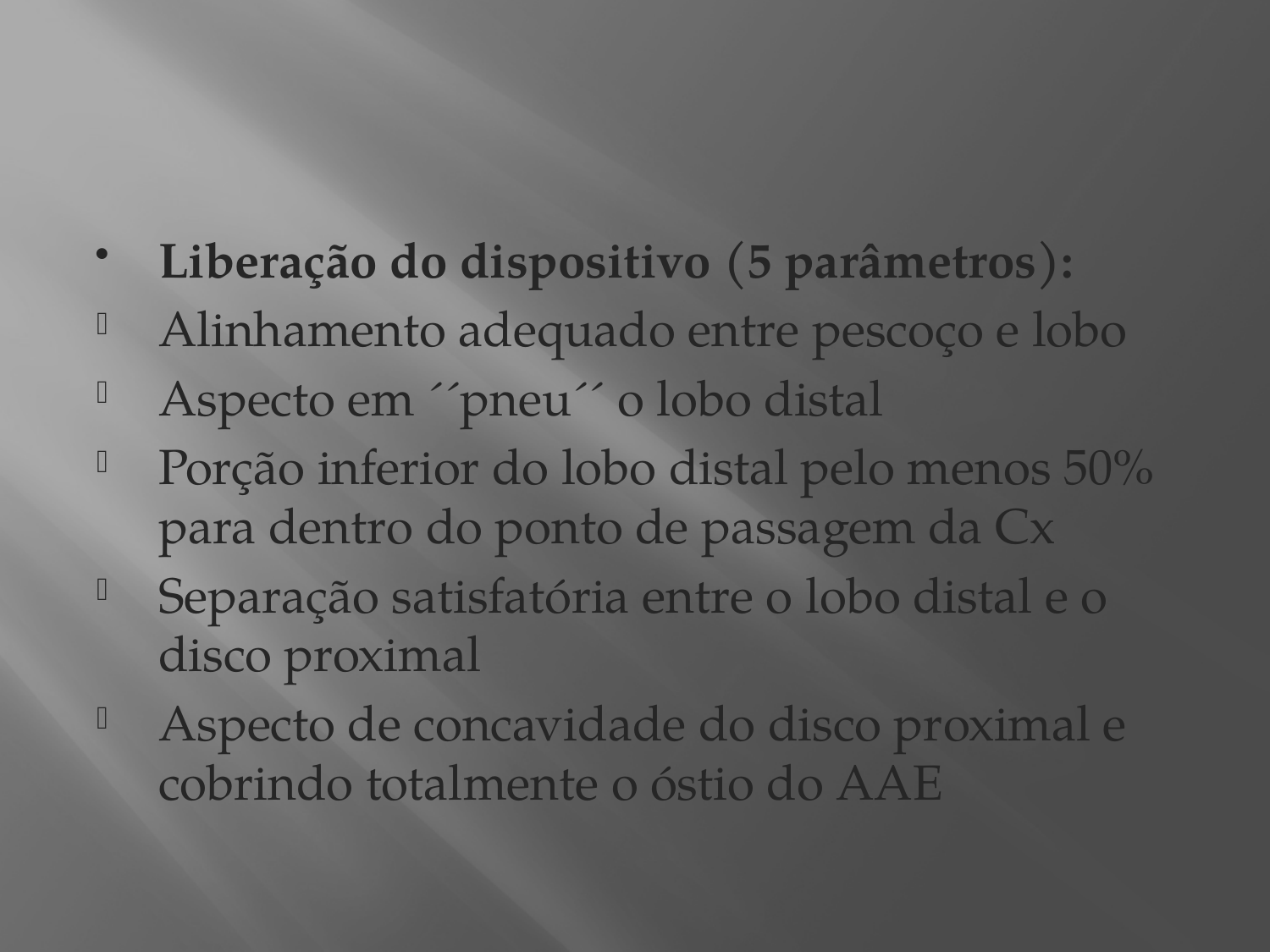

#
Liberação do dispositivo (5 parâmetros):
Alinhamento adequado entre pescoço e lobo
Aspecto em ´´pneu´´ o lobo distal
Porção inferior do lobo distal pelo menos 50% para dentro do ponto de passagem da Cx
Separação satisfatória entre o lobo distal e o disco proximal
Aspecto de concavidade do disco proximal e cobrindo totalmente o óstio do AAE